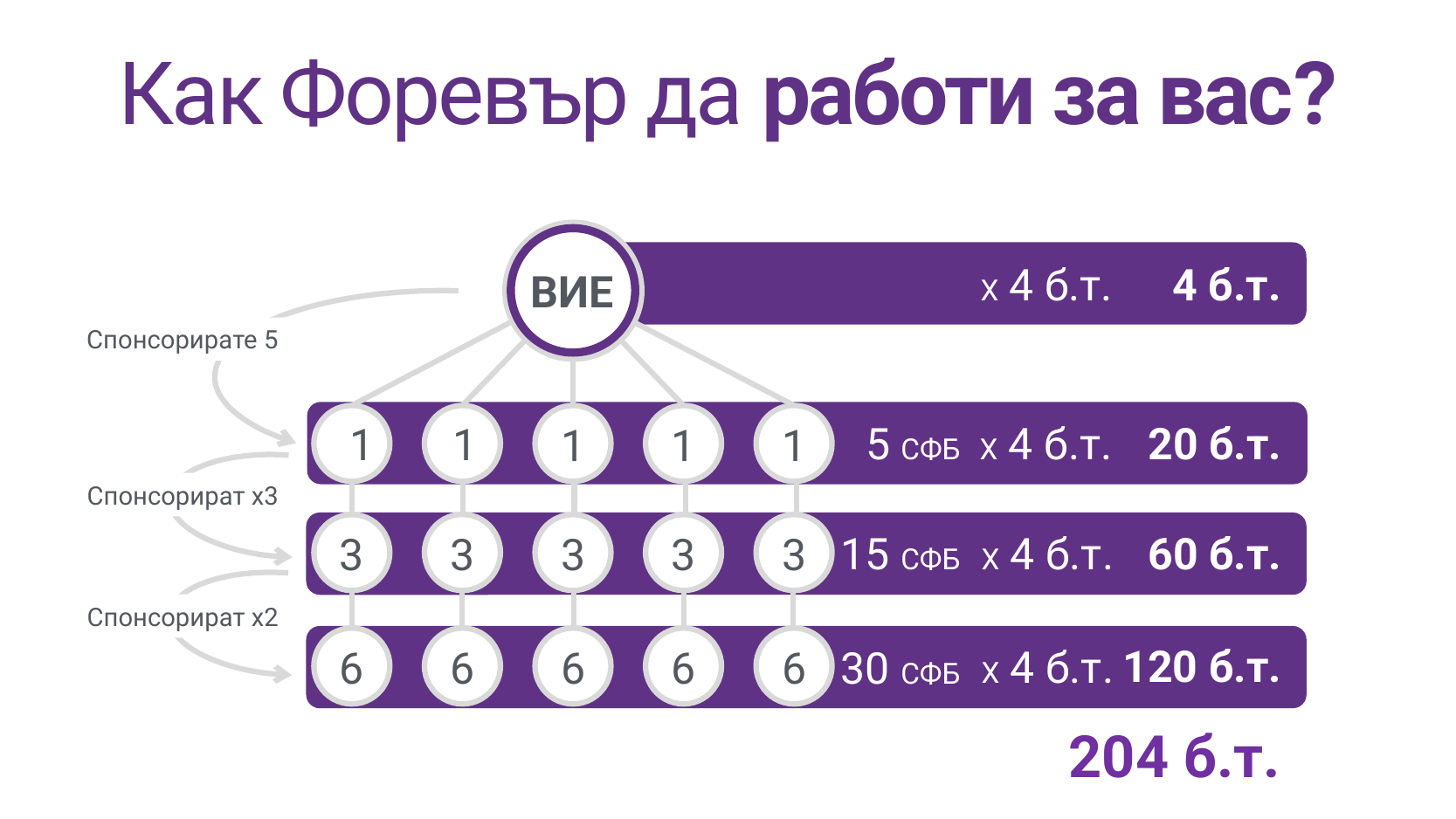

Как Форевър да работи за вас?

ВИЕ

4 б.т.
X 4 б.т.

Спонсорирате 5

1

1

1

1

1
20 б.т.
5 СФБ
X 4 б.т.

3
Спонсорират х3

3

3

3

3

X 4 б.т.
60 б.т.
15 СФБ

6

6

6

6

6
Спонсорират х2

120 б.т.
X 4 б.т.
30 СФБ
204 б.т.